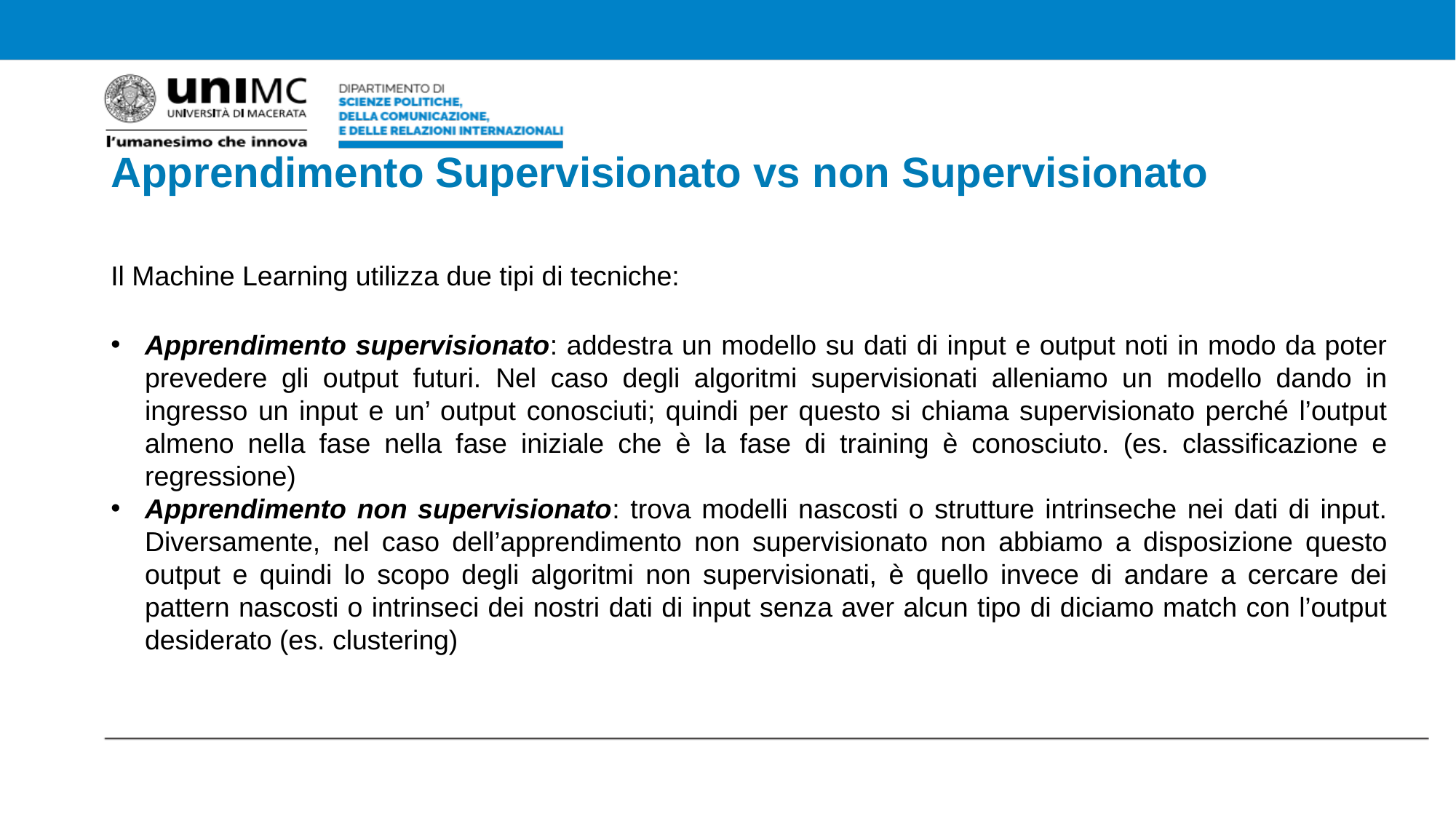

Apprendimento Supervisionato vs non Supervisionato
Il Machine Learning utilizza due tipi di tecniche:

Apprendimento supervisionato: addestra un modello su dati di input e output noti in modo da poter prevedere gli output futuri. Nel caso degli algoritmi supervisionati alleniamo un modello dando in ingresso un input e un’ output conosciuti; quindi per questo si chiama supervisionato perché l’output almeno nella fase nella fase iniziale che è la fase di training è conosciuto. (es. classificazione e regressione)
Apprendimento non supervisionato: trova modelli nascosti o strutture intrinseche nei dati di input. Diversamente, nel caso dell’apprendimento non supervisionato non abbiamo a disposizione questo output e quindi lo scopo degli algoritmi non supervisionati, è quello invece di andare a cercare dei pattern nascosti o intrinseci dei nostri dati di input senza aver alcun tipo di diciamo match con l’output desiderato (es. clustering)